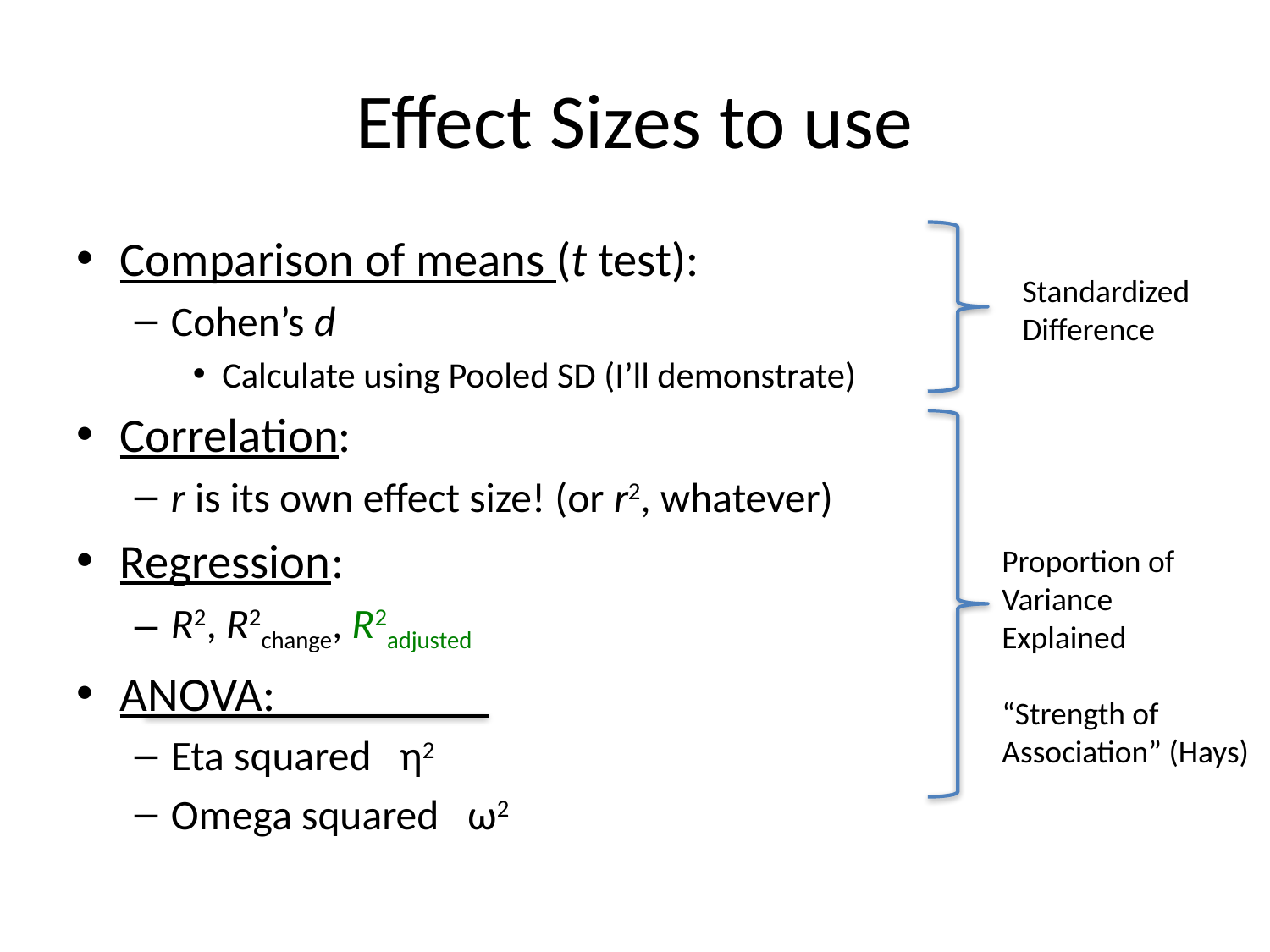

# Effect Sizes to use
Comparison of means (t test):
Cohen’s d
Calculate using Pooled SD (I’ll demonstrate)
Correlation:
r is its own effect size! (or r2, whatever)
Regression:
R2, R2change, R2adjusted
ANOVA:
Eta squared   η2
Omega squared   ω2

Standardized
Difference

Proportion of
Variance
Explained
“Strength of
Association” (Hays)